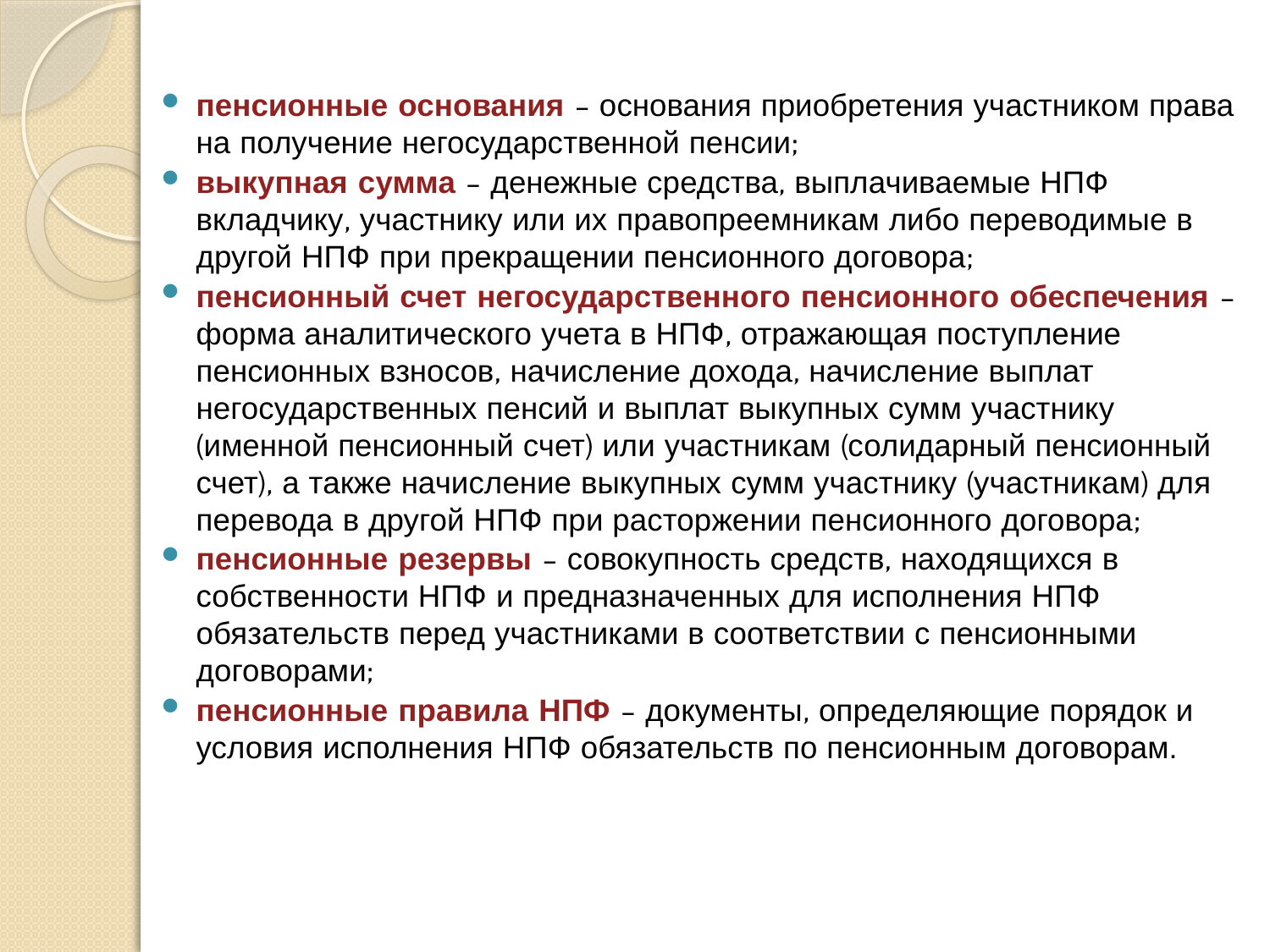

пенсионные основания – основания приобретения участником права на получение негосударственной пенсии;
выкупная сумма – денежные средства, выплачиваемые НПФ
вкладчику, участнику или их правопреемникам либо переводимые в
другой НПФ при прекращении пенсионного договора;
пенсионный счет негосударственного пенсионного обеспечения –
форма аналитического учета в НПФ, отражающая поступление пенсионных взносов, начисление дохода, начисление выплат
негосударственных пенсий и выплат выкупных сумм участнику
(именной пенсионный счет) или участникам (солидарный пенсионный счет), а также начисление выкупных сумм участнику (участникам) для перевода в другой НПФ при расторжении пенсионного договора;
пенсионные резервы – совокупность средств, находящихся в
собственности НПФ и предназначенных для исполнения НПФ
обязательств перед участниками в соответствии с пенсионными
договорами;
пенсионные правила НПФ – документы, определяющие порядок и
условия исполнения НПФ обязательств по пенсионным договорам.